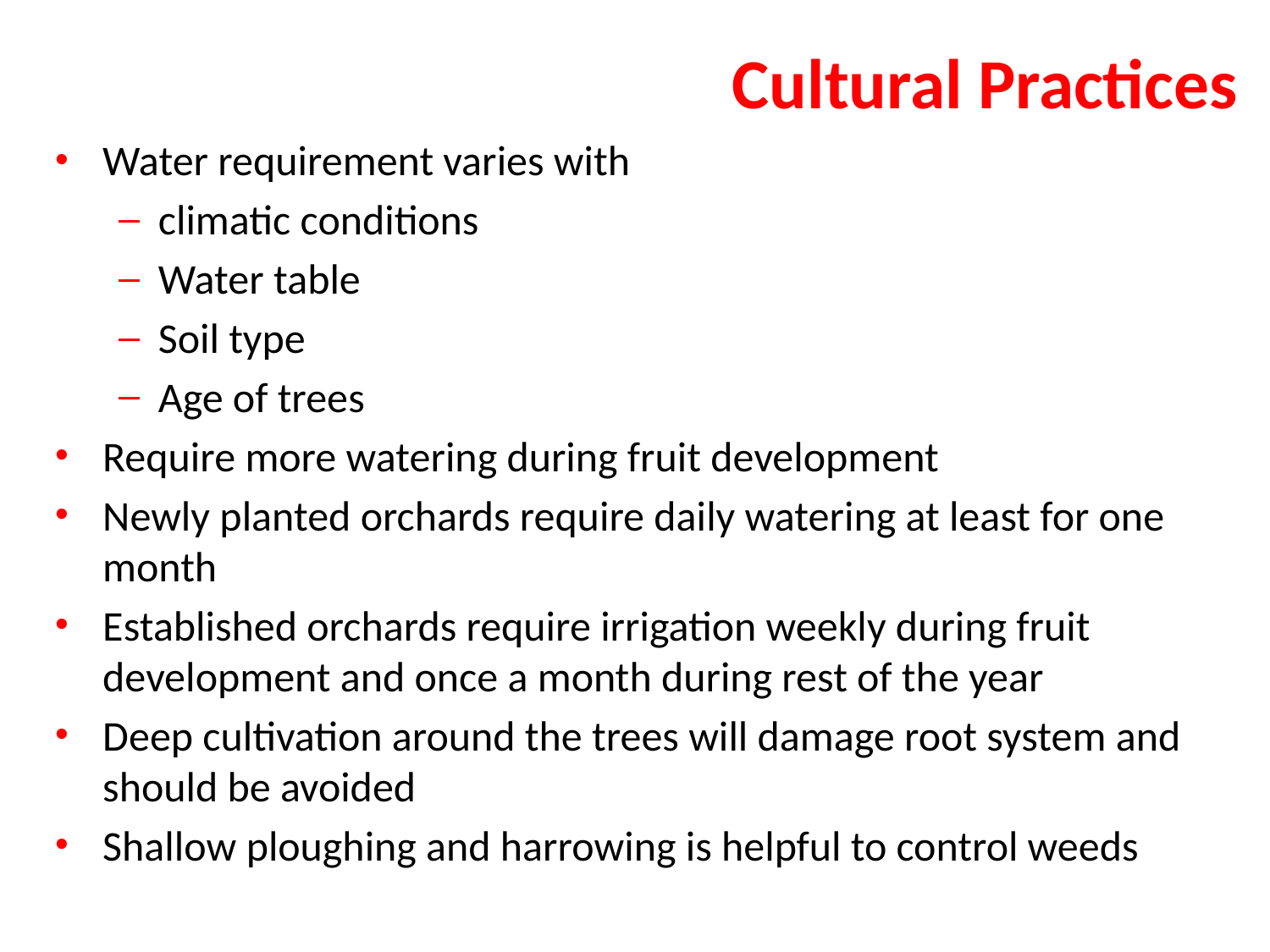

# Cultural Practices
Water requirement varies with
climatic conditions
Water table
Soil type
Age of trees
Require more watering during fruit development
Newly planted orchards require daily watering at least for one month
Established orchards require irrigation weekly during fruit development and once a month during rest of the year
Deep cultivation around the trees will damage root system and should be avoided
Shallow ploughing and harrowing is helpful to control weeds